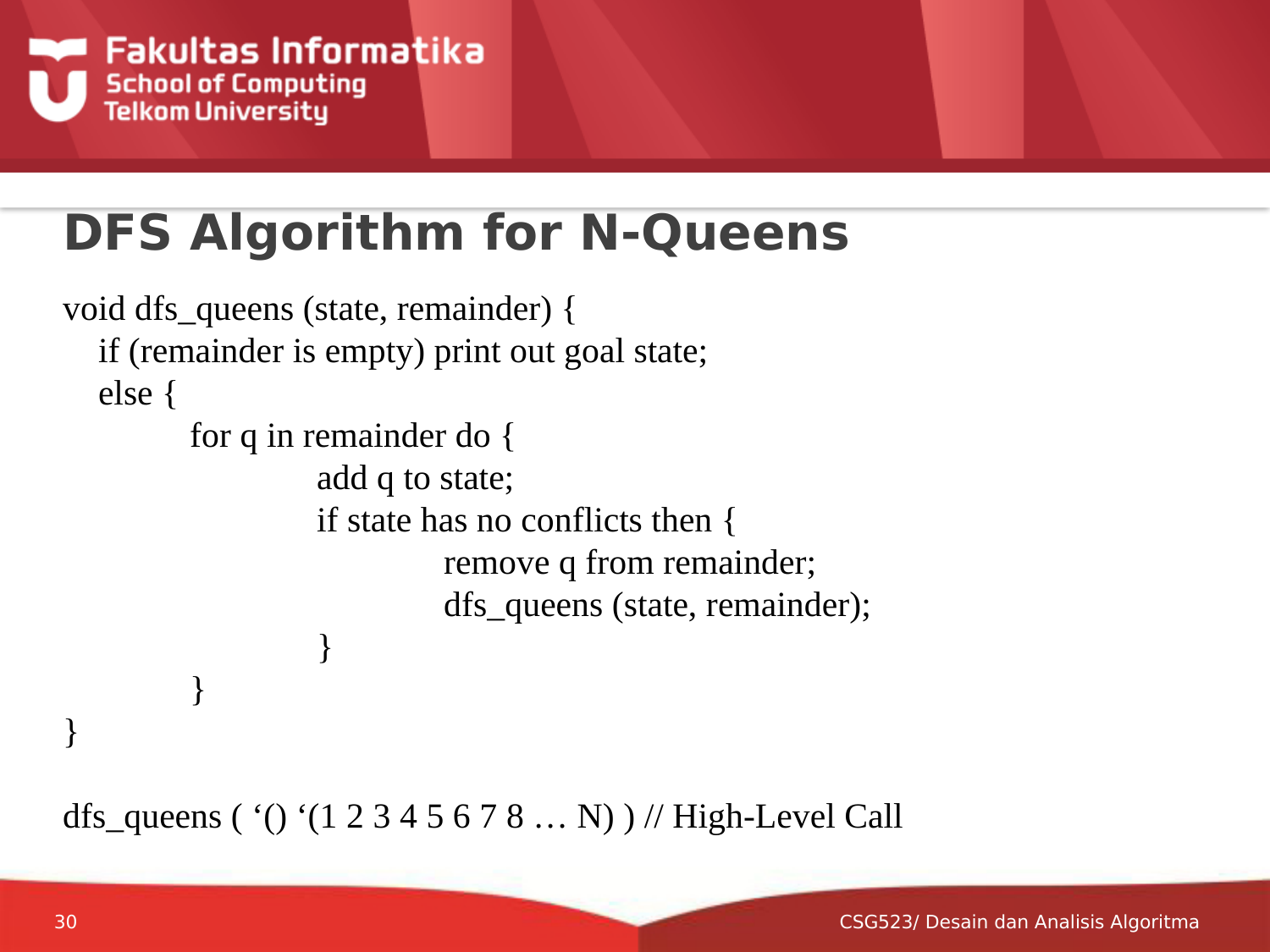

# DFS Algorithm for N-Queens
void dfs_queens (state, remainder) {
    if (remainder is empty) print out goal state;
    else {
    	for q in remainder do {
		add q to state;
		if state has no conflicts then {
			remove q from remainder;
			dfs_queens (state, remainder);
		}
	}
}

dfs_queens ( ‘() ‘(1 2 3 4 5 6 7 8 … N) ) // High-Level Call
CSG523/ Desain dan Analisis Algoritma
30